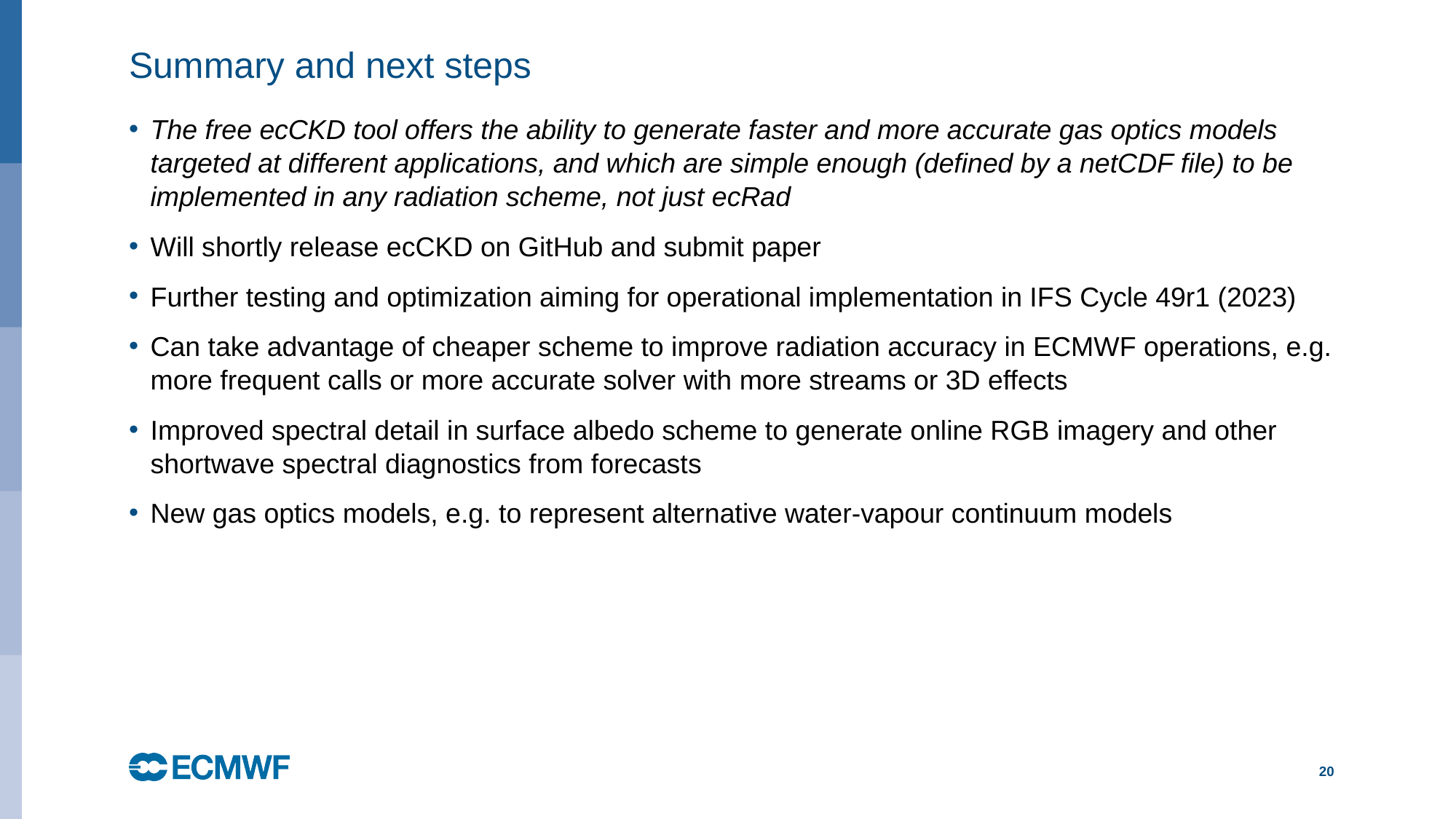

# Summary and next steps
The free ecCKD tool offers the ability to generate faster and more accurate gas optics models targeted at different applications, and which are simple enough (defined by a netCDF file) to be implemented in any radiation scheme, not just ecRad
Will shortly release ecCKD on GitHub and submit paper
Further testing and optimization aiming for operational implementation in IFS Cycle 49r1 (2023)
Can take advantage of cheaper scheme to improve radiation accuracy in ECMWF operations, e.g. more frequent calls or more accurate solver with more streams or 3D effects
Improved spectral detail in surface albedo scheme to generate online RGB imagery and other shortwave spectral diagnostics from forecasts
New gas optics models, e.g. to represent alternative water-vapour continuum models
20